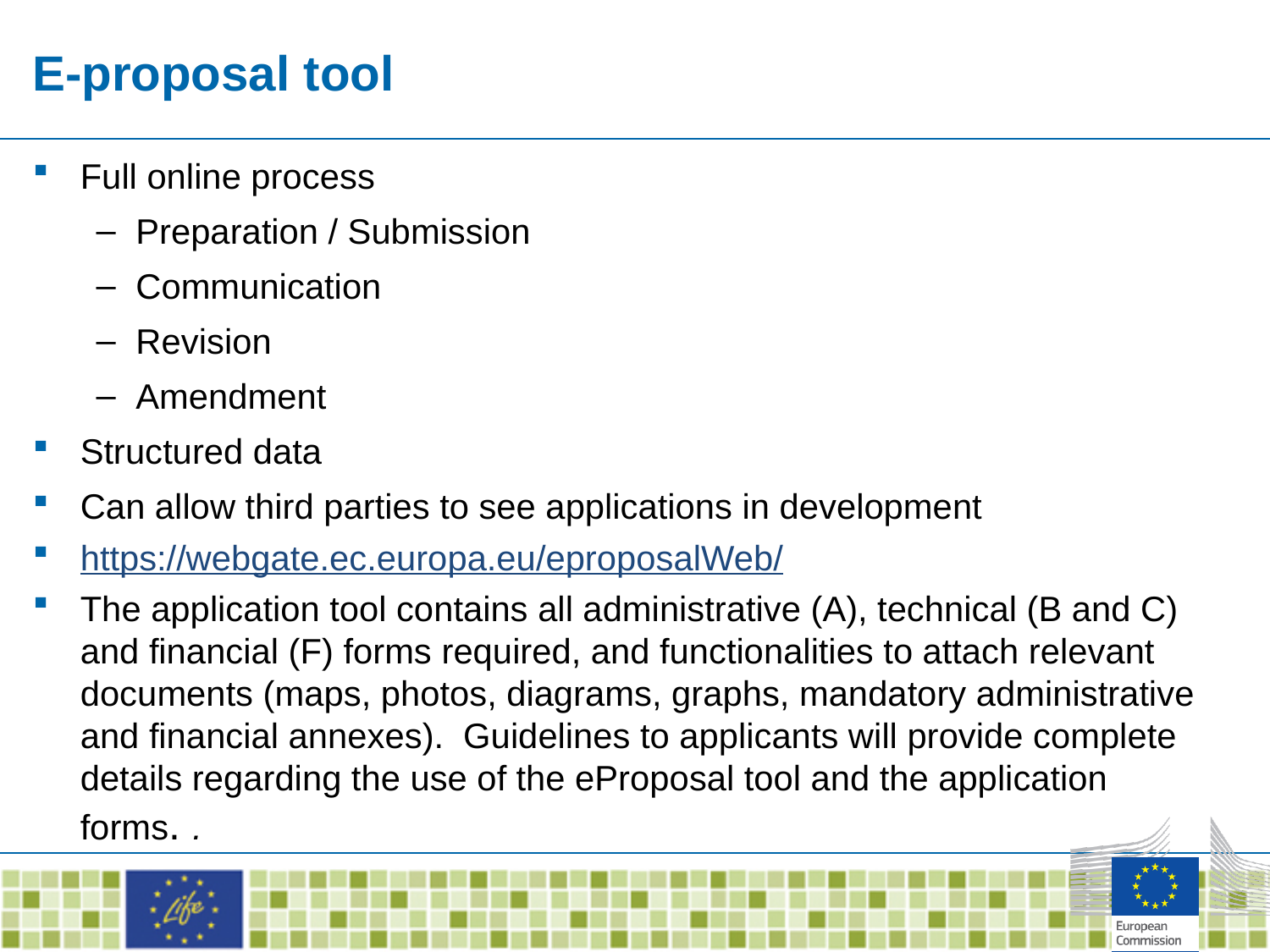

# E-proposal tool
Full online process
Preparation / Submission
Communication
Revision
Amendment
Structured data
Can allow third parties to see applications in development
https://webgate.ec.europa.eu/eproposalWeb/
The application tool contains all administrative (A), technical (B and C) and financial (F) forms required, and functionalities to attach relevant documents (maps, photos, diagrams, graphs, mandatory administrative and financial annexes).  Guidelines to applicants will provide complete details regarding the use of the eProposal tool and the application forms. .